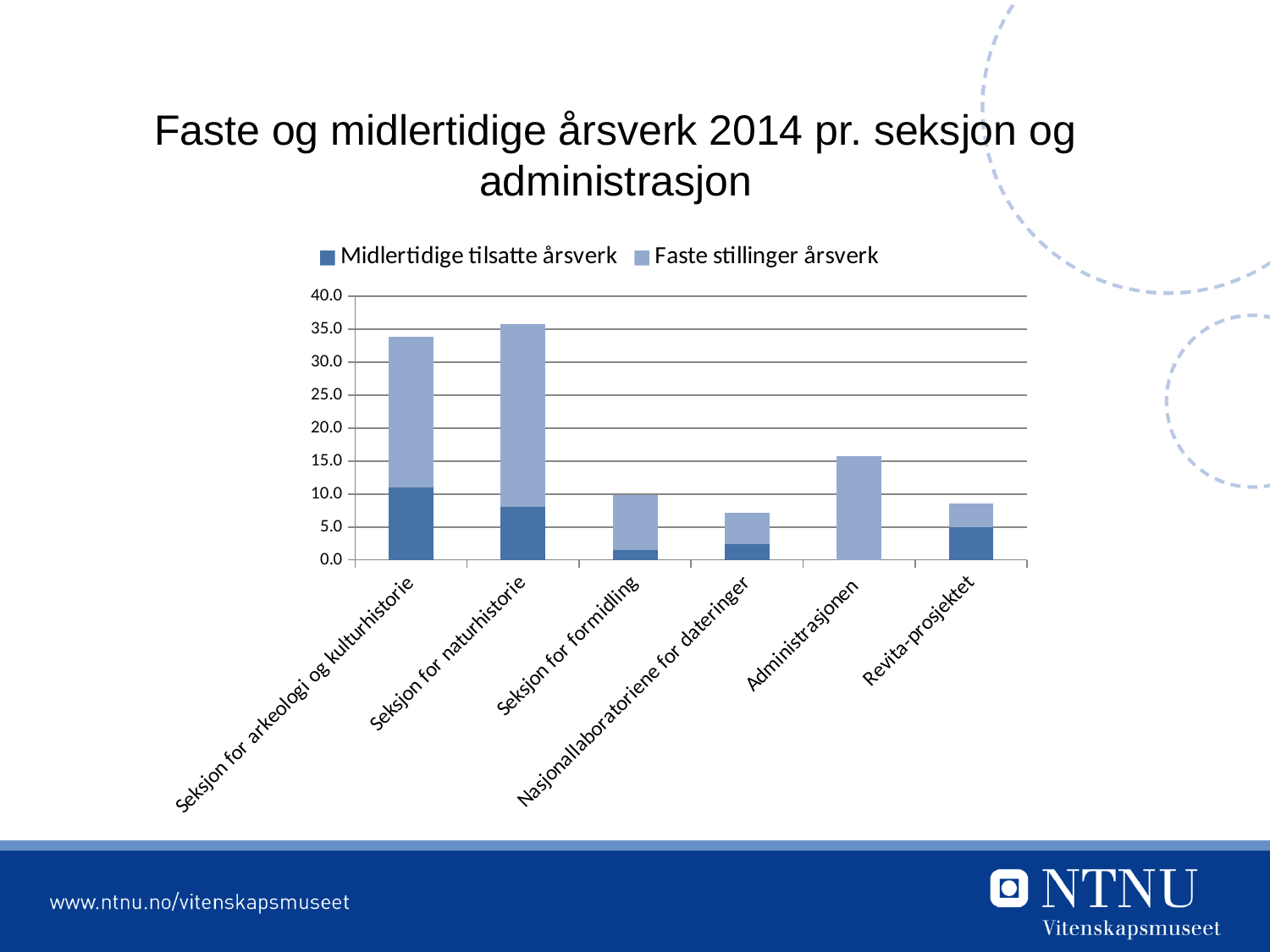

# Faste og midlertidige årsverk 2014 pr. seksjon og administrasjon

### Chart

| Category | Midlertidige tilsatte årsverk | Faste stillinger årsverk |
|---|---|---|
| Seksjon for arkeologi og kulturhistorie | 11.0 | 22.8 |
| Seksjon for naturhistorie | 8.0 | 27.8 |
| Seksjon for formidling | 1.5 | 8.4 |
| Nasjonallaboratoriene for dateringer | 2.4 | 4.8 |
| Administrasjonen  | 0.0 | 15.8 |
| Revita-prosjektet | 5.0 | 3.5 |